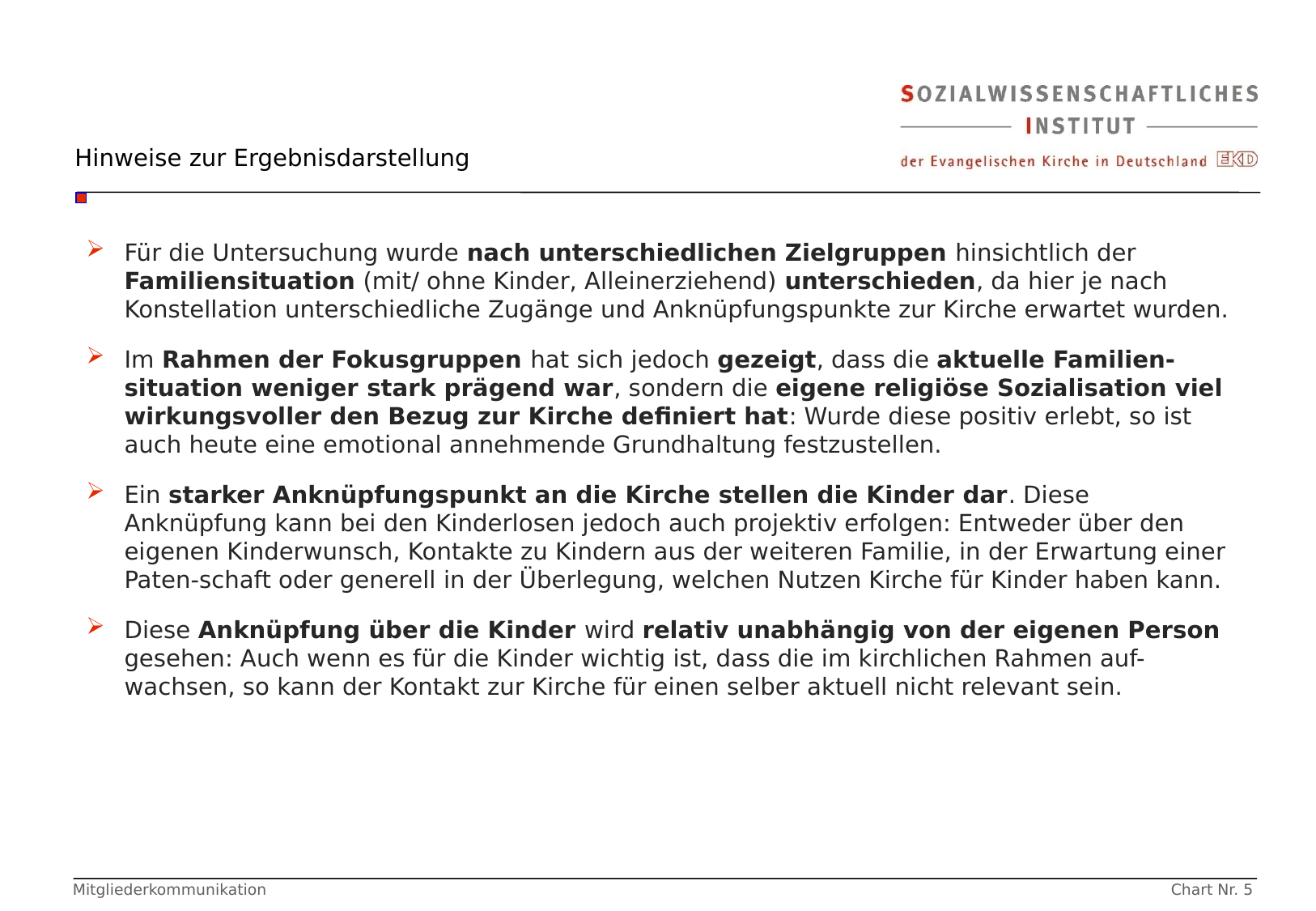

Hinweise zur Ergebnisdarstellung
Für die Untersuchung wurde nach unterschiedlichen Zielgruppen hinsichtlich der Familiensituation (mit/ ohne Kinder, Alleinerziehend) unterschieden, da hier je nach Konstellation unterschiedliche Zugänge und Anknüpfungspunkte zur Kirche erwartet wurden.
Im Rahmen der Fokusgruppen hat sich jedoch gezeigt, dass die aktuelle Familien-situation weniger stark prägend war, sondern die eigene religiöse Sozialisation viel wirkungsvoller den Bezug zur Kirche definiert hat: Wurde diese positiv erlebt, so ist auch heute eine emotional annehmende Grundhaltung festzustellen.
Ein starker Anknüpfungspunkt an die Kirche stellen die Kinder dar. Diese Anknüpfung kann bei den Kinderlosen jedoch auch projektiv erfolgen: Entweder über den eigenen Kinderwunsch, Kontakte zu Kindern aus der weiteren Familie, in der Erwartung einer Paten-schaft oder generell in der Überlegung, welchen Nutzen Kirche für Kinder haben kann.
Diese Anknüpfung über die Kinder wird relativ unabhängig von der eigenen Person gesehen: Auch wenn es für die Kinder wichtig ist, dass die im kirchlichen Rahmen auf-wachsen, so kann der Kontakt zur Kirche für einen selber aktuell nicht relevant sein.